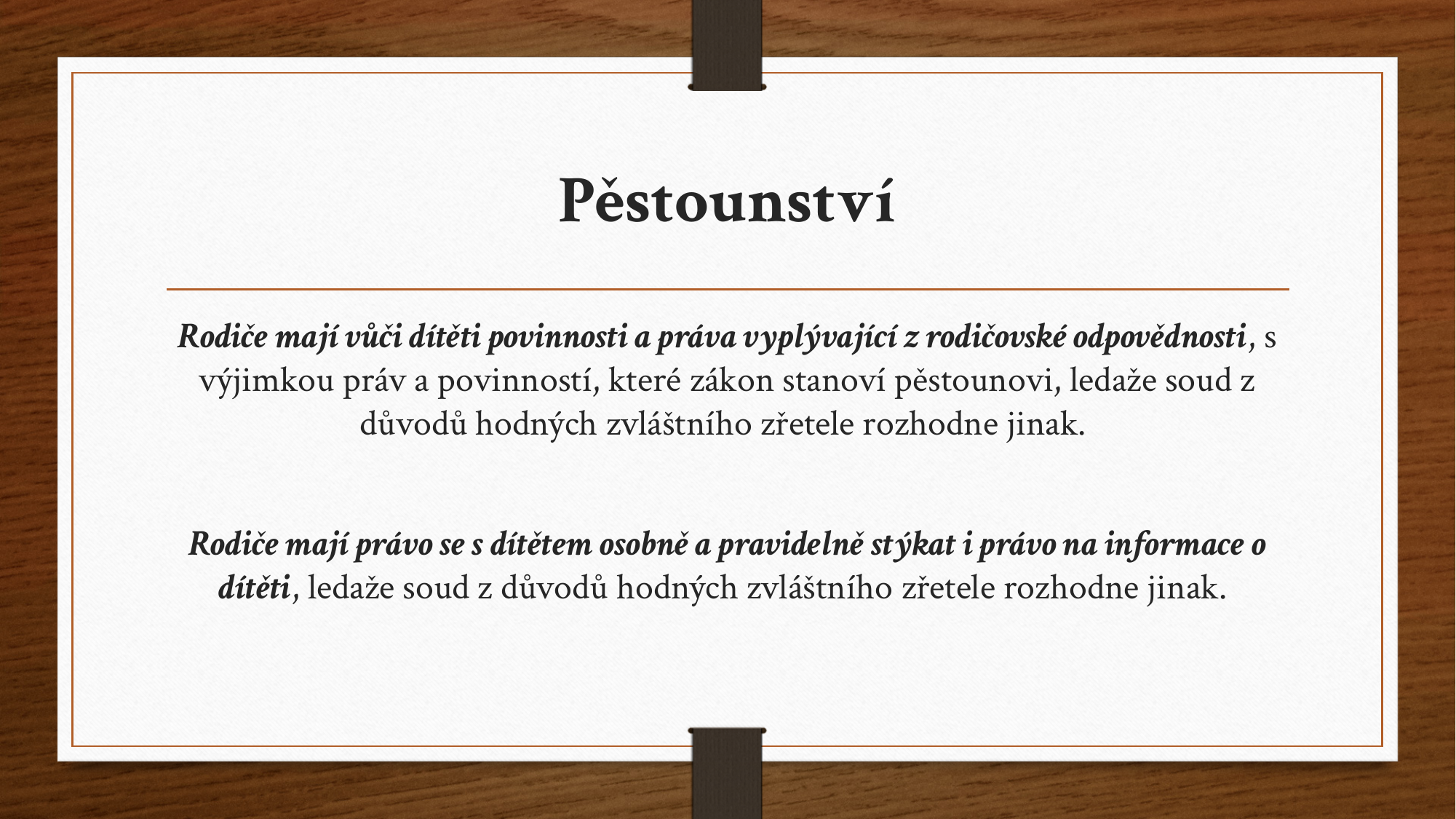

# Pěstounství
Rodiče mají vůči dítěti povinnosti a práva vyplývající z rodičovské odpovědnosti, s výjimkou práv a povinností, které zákon stanoví pěstounovi, ledaže soud z důvodů hodných zvláštního zřetele rozhodne jinak.

Rodiče mají právo se s dítětem osobně a pravidelně stýkat i právo na informace o dítěti, ledaže soud z důvodů hodných zvláštního zřetele rozhodne jinak.